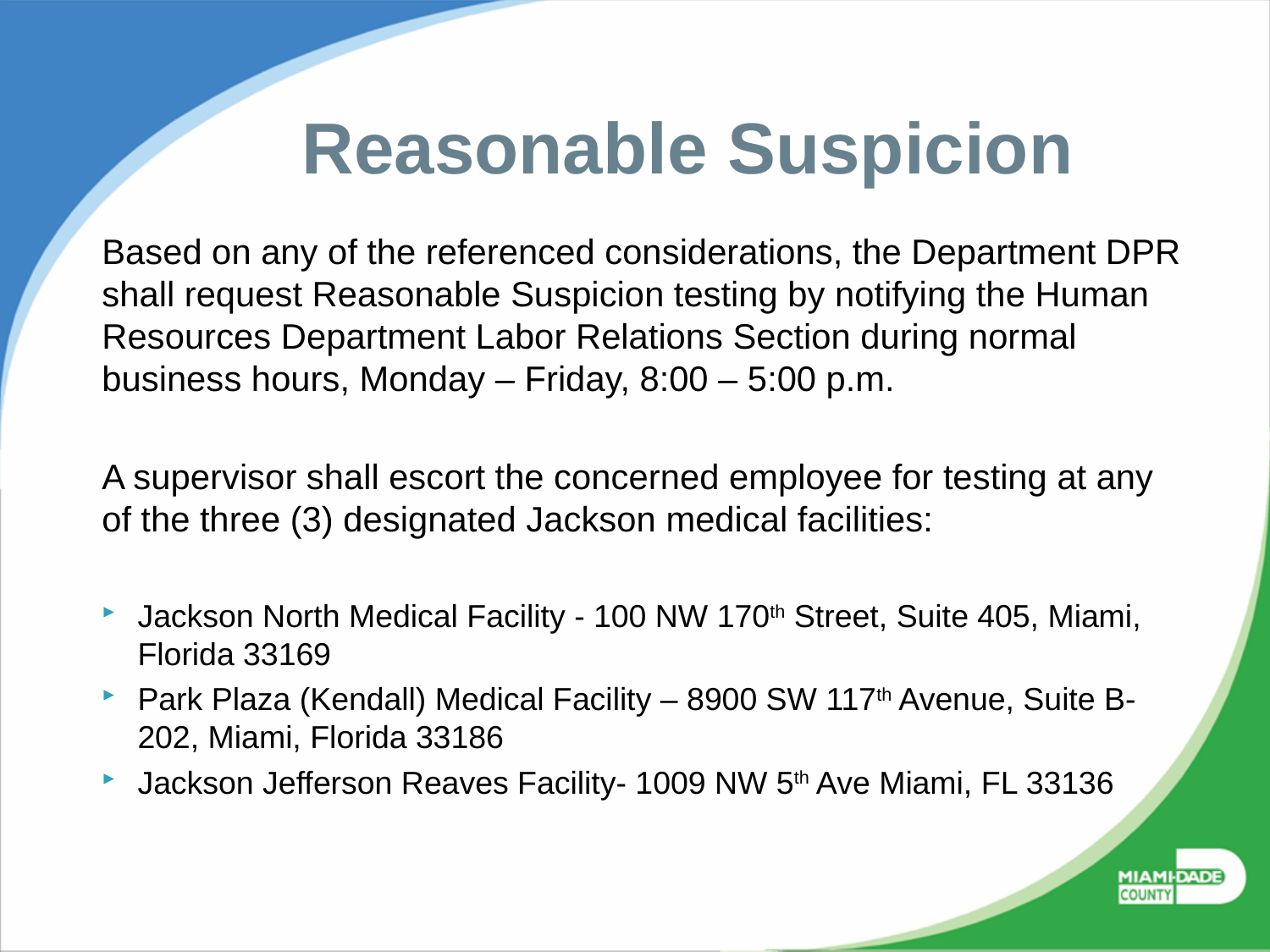

# Reasonable Suspicion
Based on any of the referenced considerations, the Department DPR shall request Reasonable Suspicion testing by notifying the Human Resources Department Labor Relations Section during normal business hours, Monday – Friday, 8:00 – 5:00 p.m.

A supervisor shall escort the concerned employee for testing at any of the three (3) designated Jackson medical facilities:

Jackson North Medical Facility - 100 NW 170th Street, Suite 405, Miami, Florida 33169
Park Plaza (Kendall) Medical Facility – 8900 SW 117th Avenue, Suite B-202, Miami, Florida 33186
Jackson Jefferson Reaves Facility- 1009 NW 5th Ave Miami, FL 33136